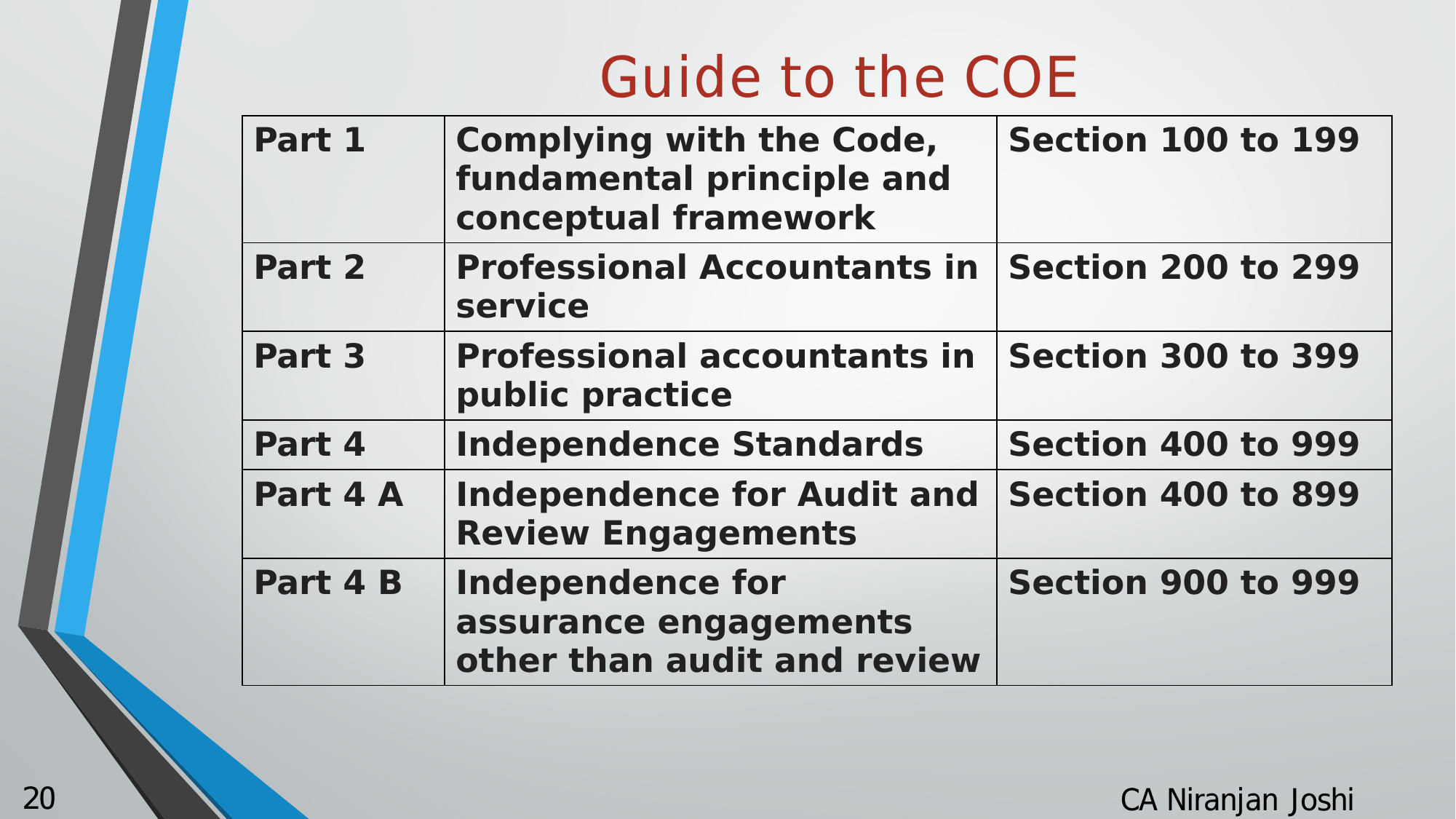

# Guide to the COE
| Part 1 | Complying with the Code, fundamental principle and conceptual framework | Section 100 to 199 |
| --- | --- | --- |
| Part 2 | Professional Accountants in service | Section 200 to 299 |
| Part 3 | Professional accountants in public practice | Section 300 to 399 |
| Part 4 | Independence Standards | Section 400 to 999 |
| Part 4 A | Independence for Audit and Review Engagements | Section 400 to 899 |
| Part 4 B | Independence for assurance engagements other than audit and review | Section 900 to 999 |
20
CA Niranjan Joshi